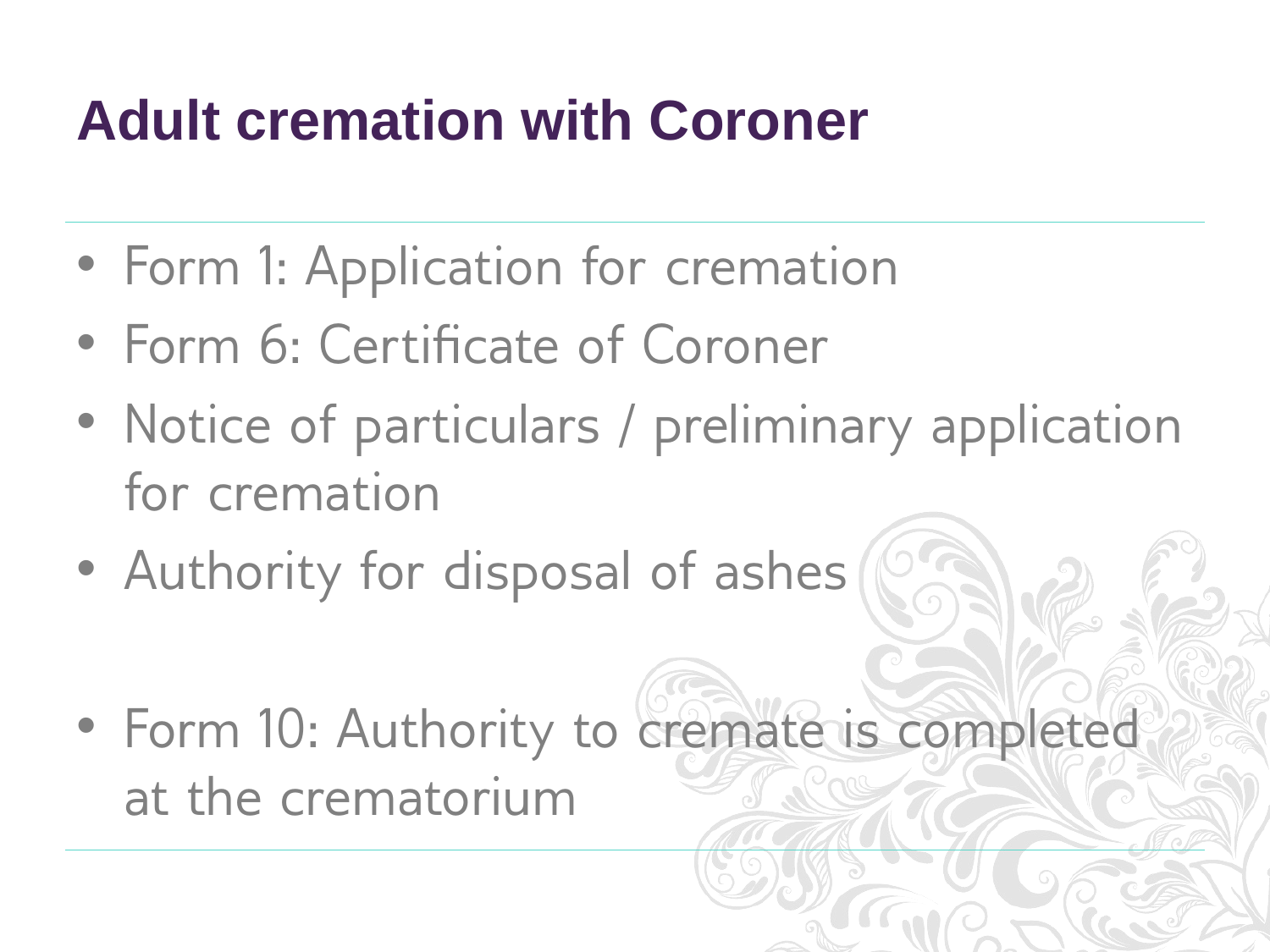

# Adult cremation with Coroner
Form 1: Application for cremation
Form 6: Certificate of Coroner
Notice of particulars / preliminary application for cremation
Authority for disposal of ashes

Form 10: Authority to cremate is completed at the crematorium